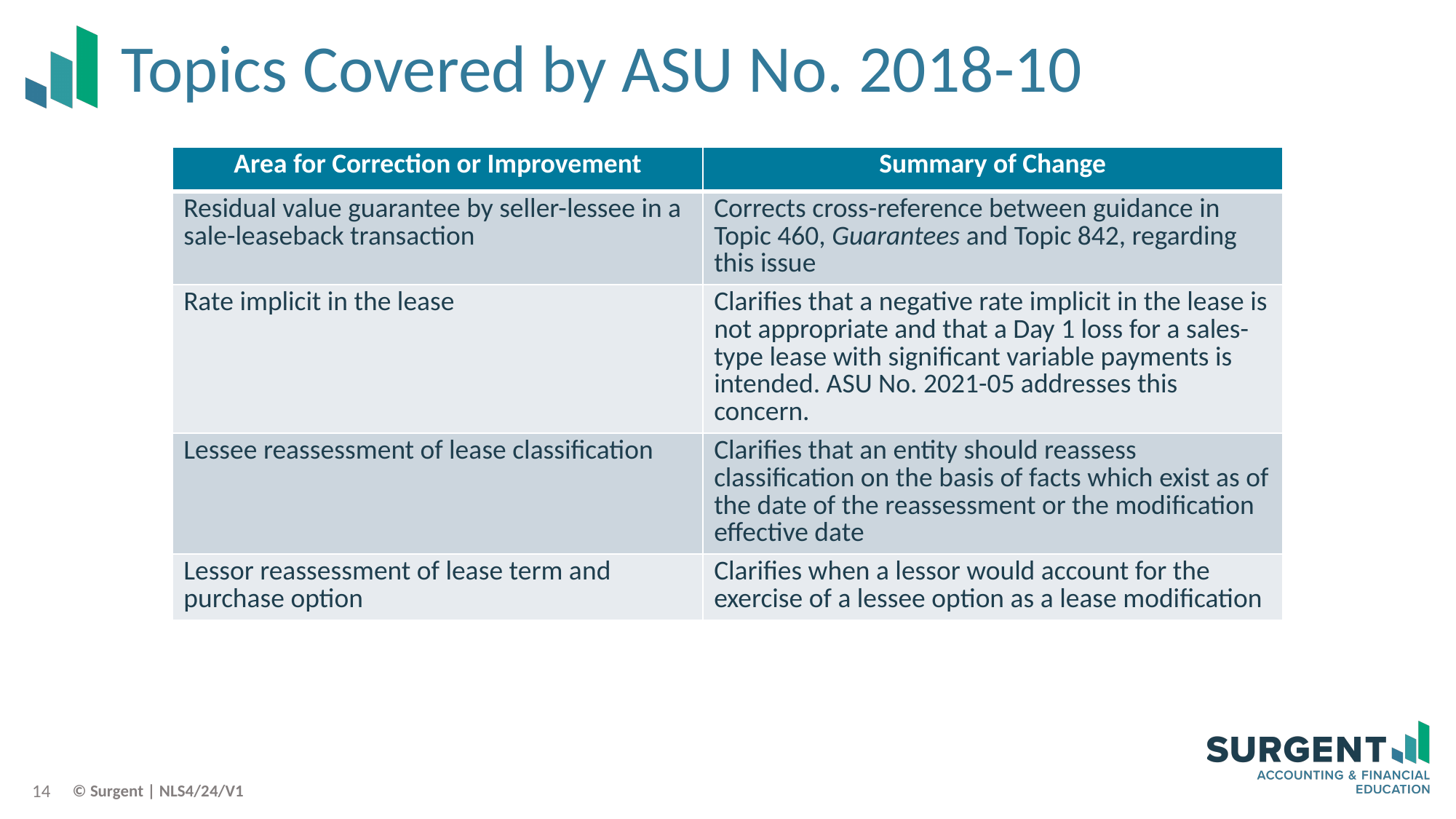

# Topics Covered by ASU No. 2018-10
| Area for Correction or Improvement | Summary of Change |
| --- | --- |
| Residual value guarantee by seller-lessee in a sale-leaseback transaction | Corrects cross-reference between guidance in Topic 460, Guarantees and Topic 842, regarding this issue |
| Rate implicit in the lease | Clarifies that a negative rate implicit in the lease is not appropriate and that a Day 1 loss for a sales-type lease with significant variable payments is intended. ASU No. 2021-05 addresses this concern. |
| Lessee reassessment of lease classification | Clarifies that an entity should reassess classification on the basis of facts which exist as of the date of the reassessment or the modification effective date |
| Lessor reassessment of lease term and purchase option | Clarifies when a lessor would account for the exercise of a lessee option as a lease modification |
14
© Surgent | NLS4/24/V1